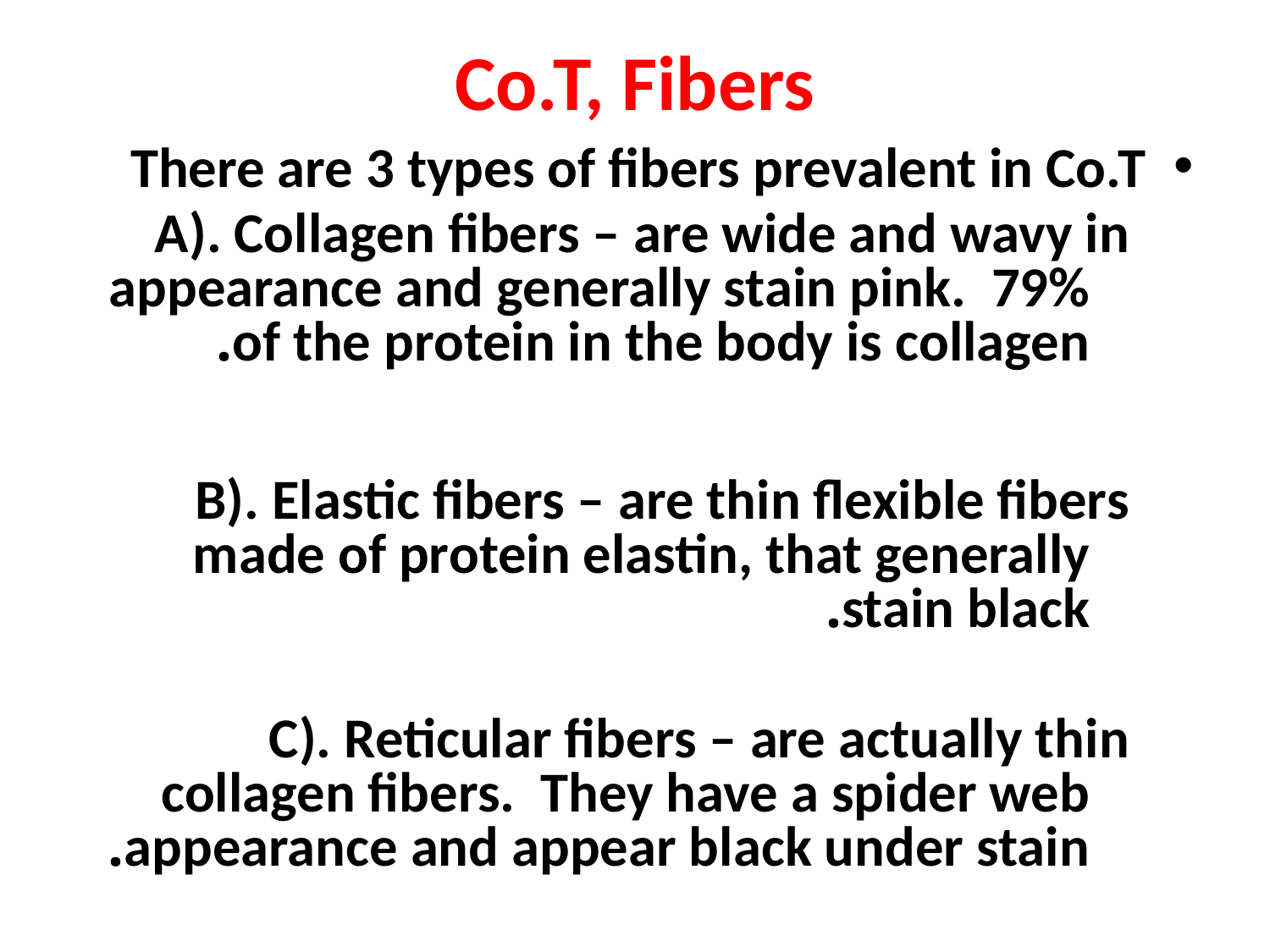

# Co.T, Fibers
There are 3 types of fibers prevalent in Co.T
A). Collagen fibers – are wide and wavy in appearance and generally stain pink.  79% of the protein in the body is collagen.

B). Elastic fibers – are thin flexible fibers made of protein elastin, that generally stain black.

C). Reticular fibers – are actually thin collagen fibers.  They have a spider web appearance and appear black under stain.